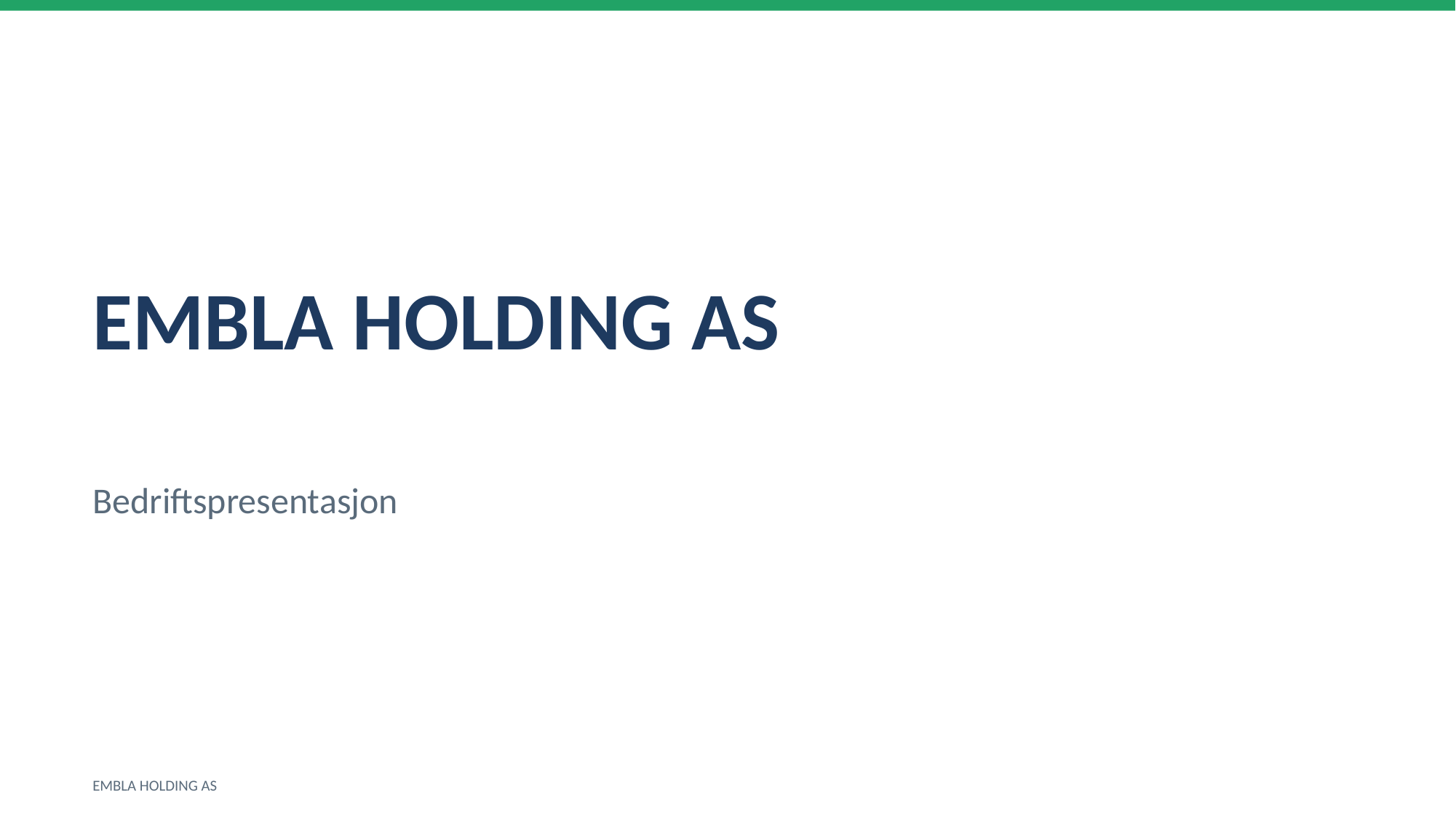

EMBLA HOLDING AS
Bedriftspresentasjon
EMBLA HOLDING AS